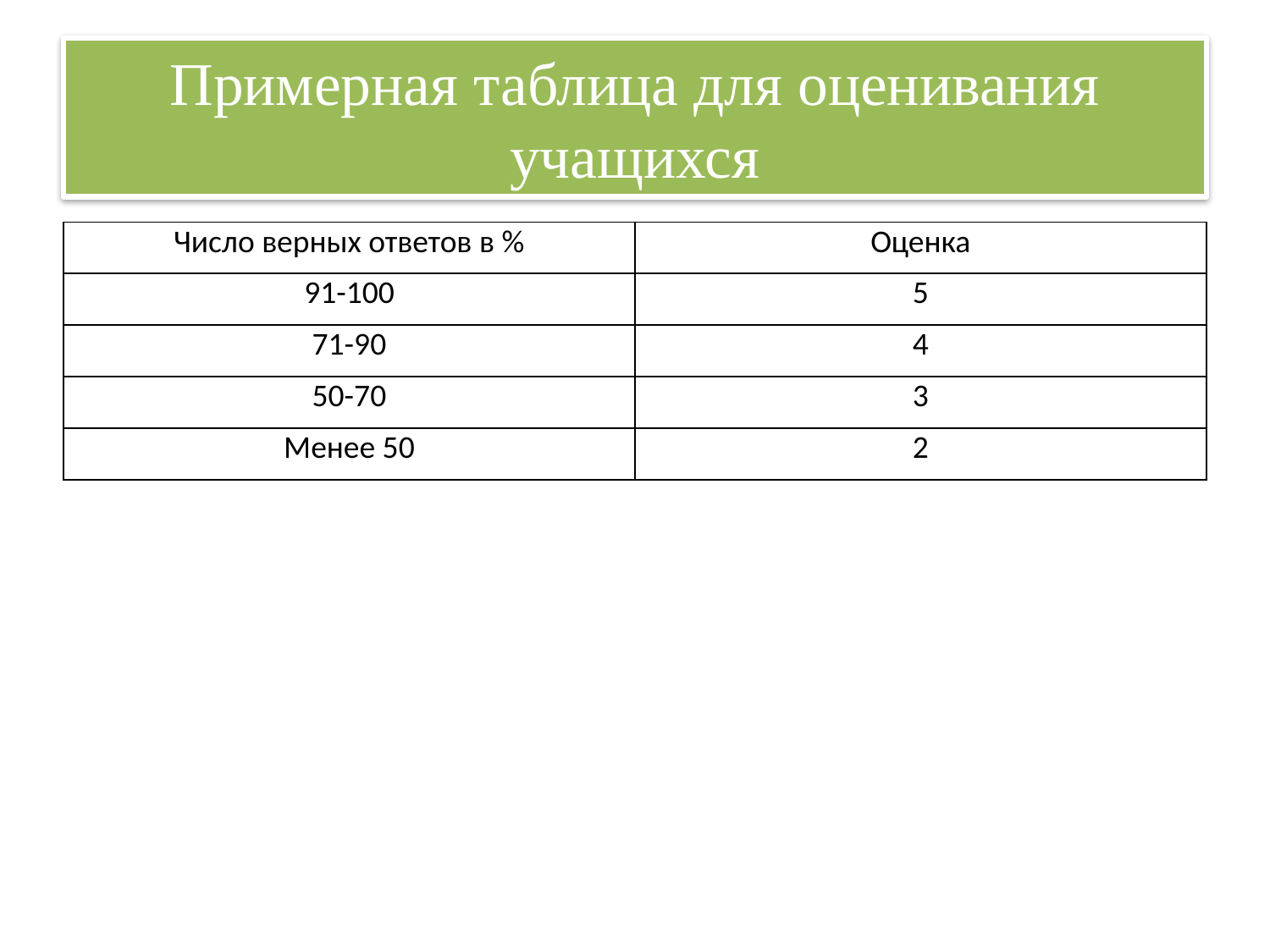

# Примерная таблица для оценивания учащихся
| Число верных ответов в % | Оценка |
| --- | --- |
| 91-100 | 5 |
| 71-90 | 4 |
| 50-70 | 3 |
| Менее 50 | 2 |